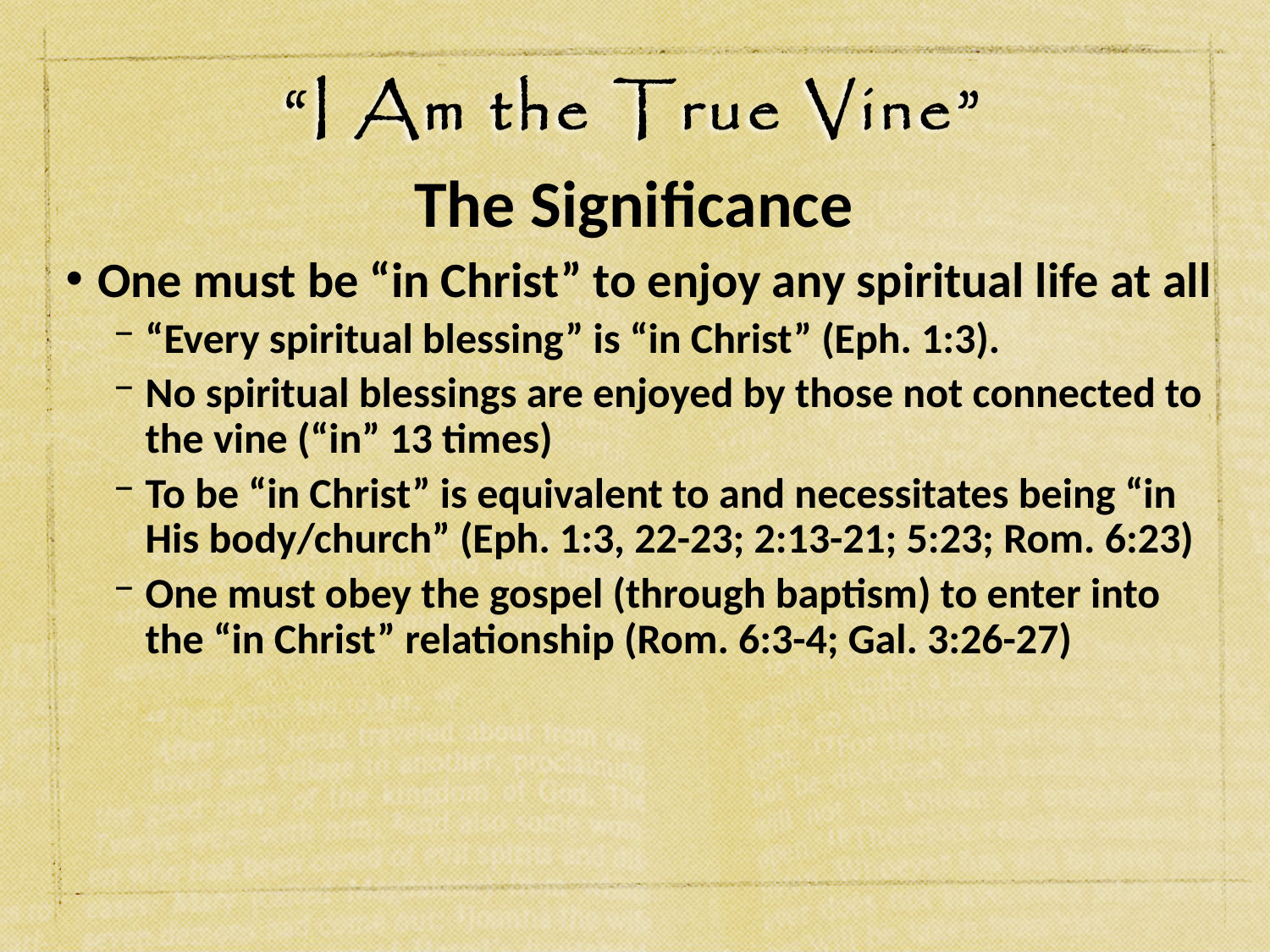

# The Significance
One must be “in Christ” to enjoy any spiritual life at all
“Every spiritual blessing” is “in Christ” (Eph. 1:3).
No spiritual blessings are enjoyed by those not connected to the vine (“in” 13 times)
To be “in Christ” is equivalent to and necessitates being “in His body/church” (Eph. 1:3, 22-23; 2:13-21; 5:23; Rom. 6:23)
One must obey the gospel (through baptism) to enter into the “in Christ” relationship (Rom. 6:3-4; Gal. 3:26-27)